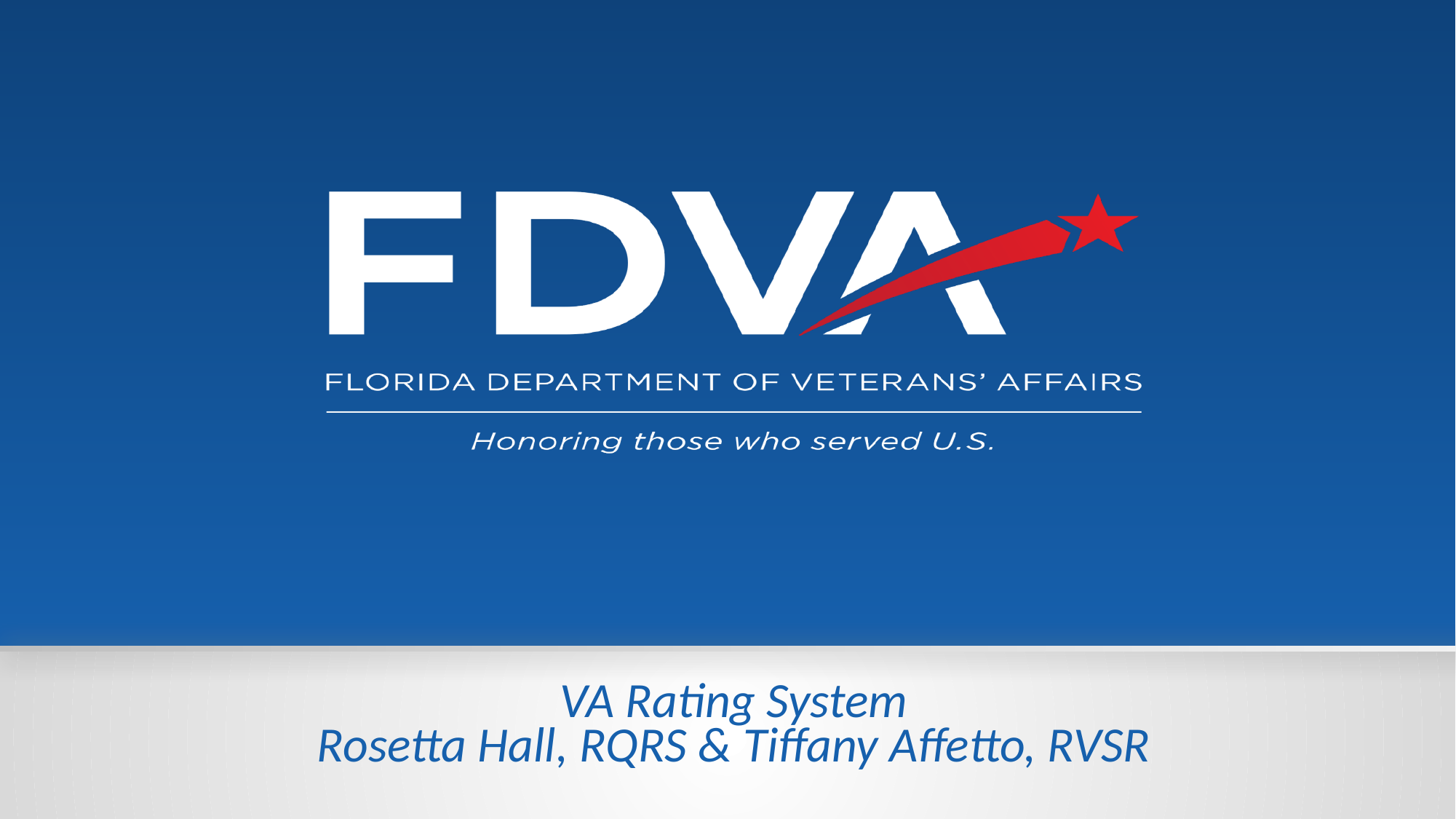

# VA Rating System Rosetta Hall, RQRS & Tiffany Affetto, RVSR